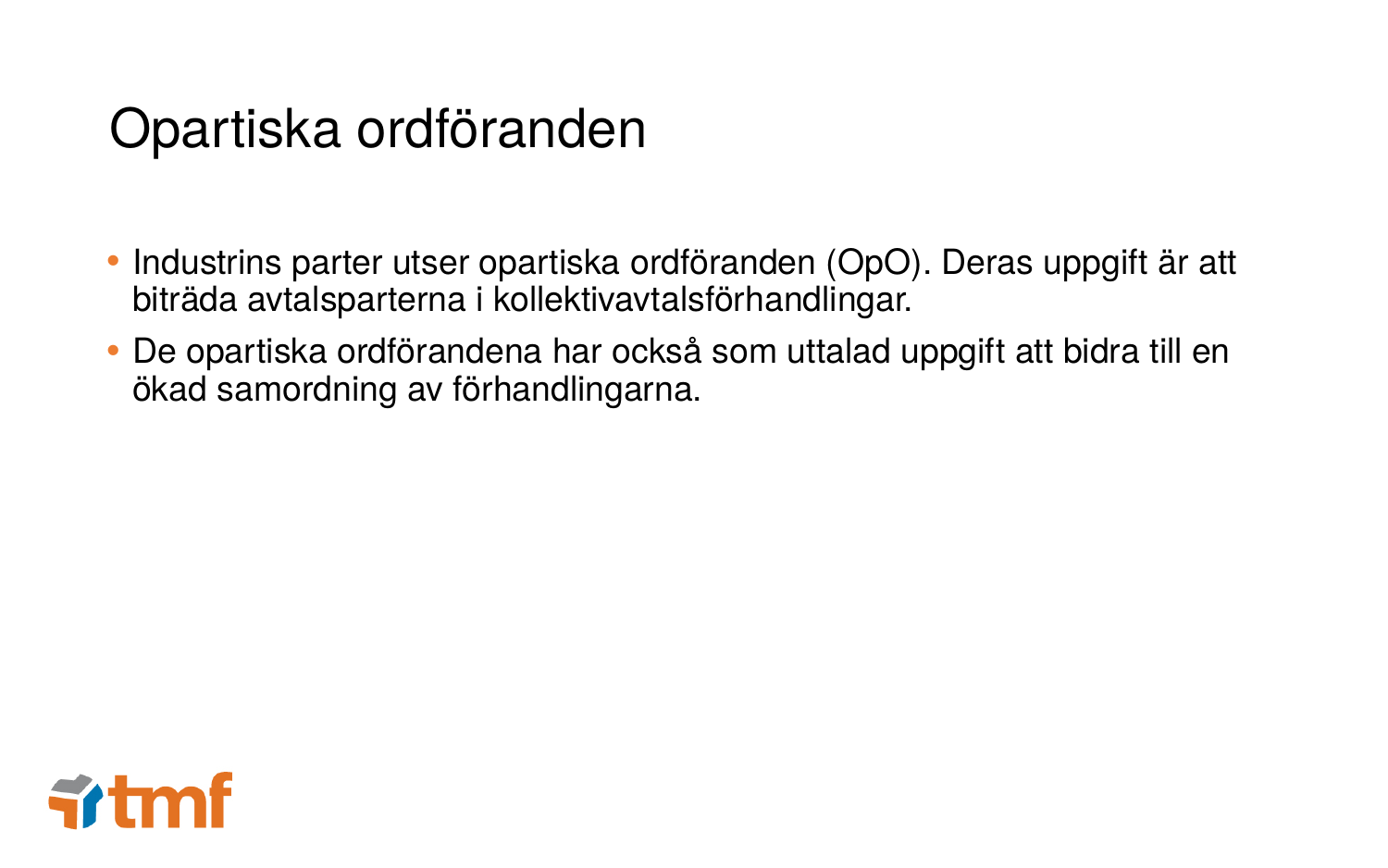

# Opartiska ordföranden
Industrins parter utser opartiska ordföranden (OpO). Deras uppgift är att biträda avtalsparterna i kollektivavtalsförhandlingar.
De opartiska ordförandena har också som uttalad uppgift att bidra till en ökad samordning av förhandlingarna.